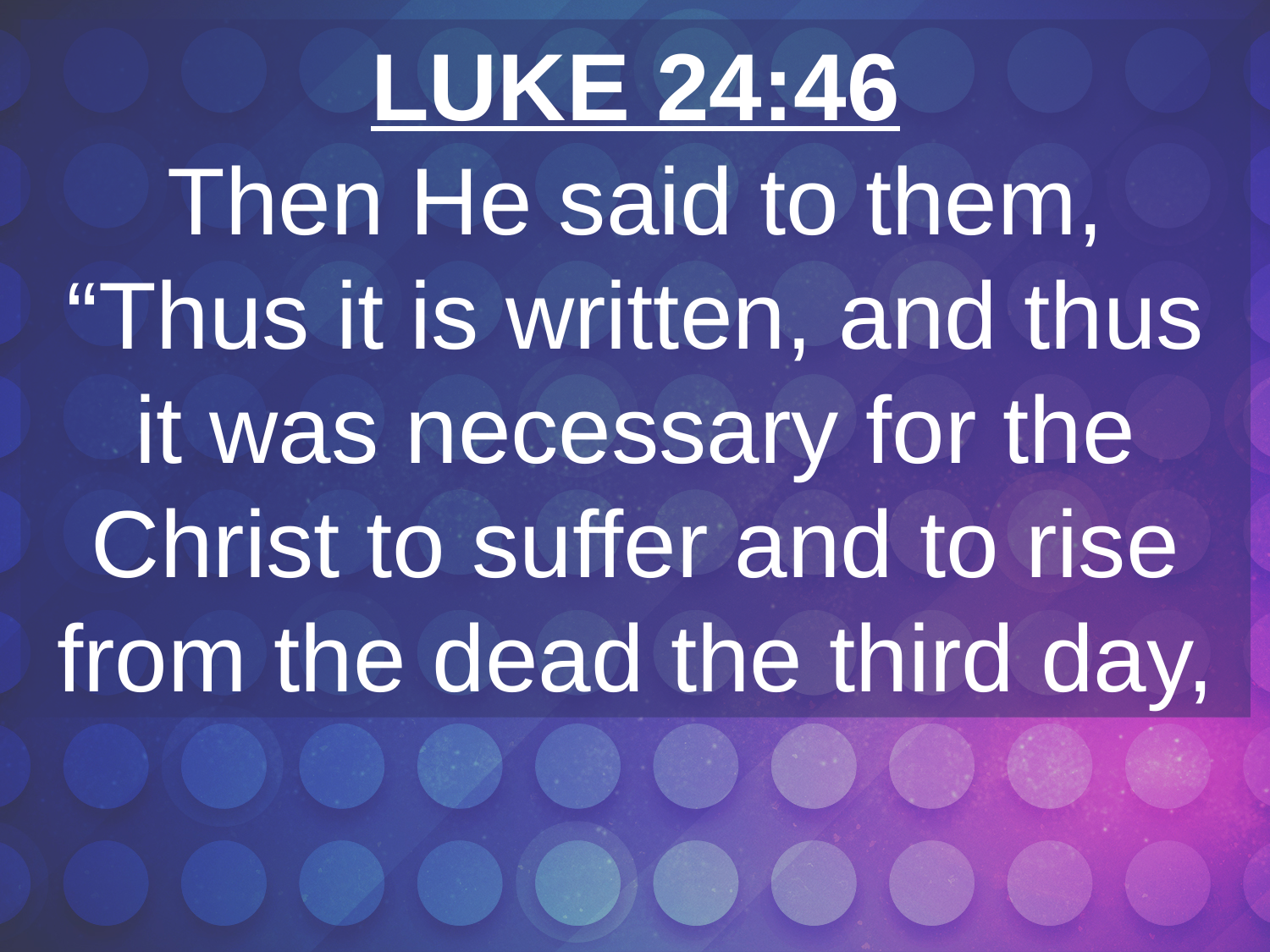

LUKE 24:46
Then He said to them, “Thus it is written, and thus it was necessary for the Christ to suffer and to rise from the dead the third day,